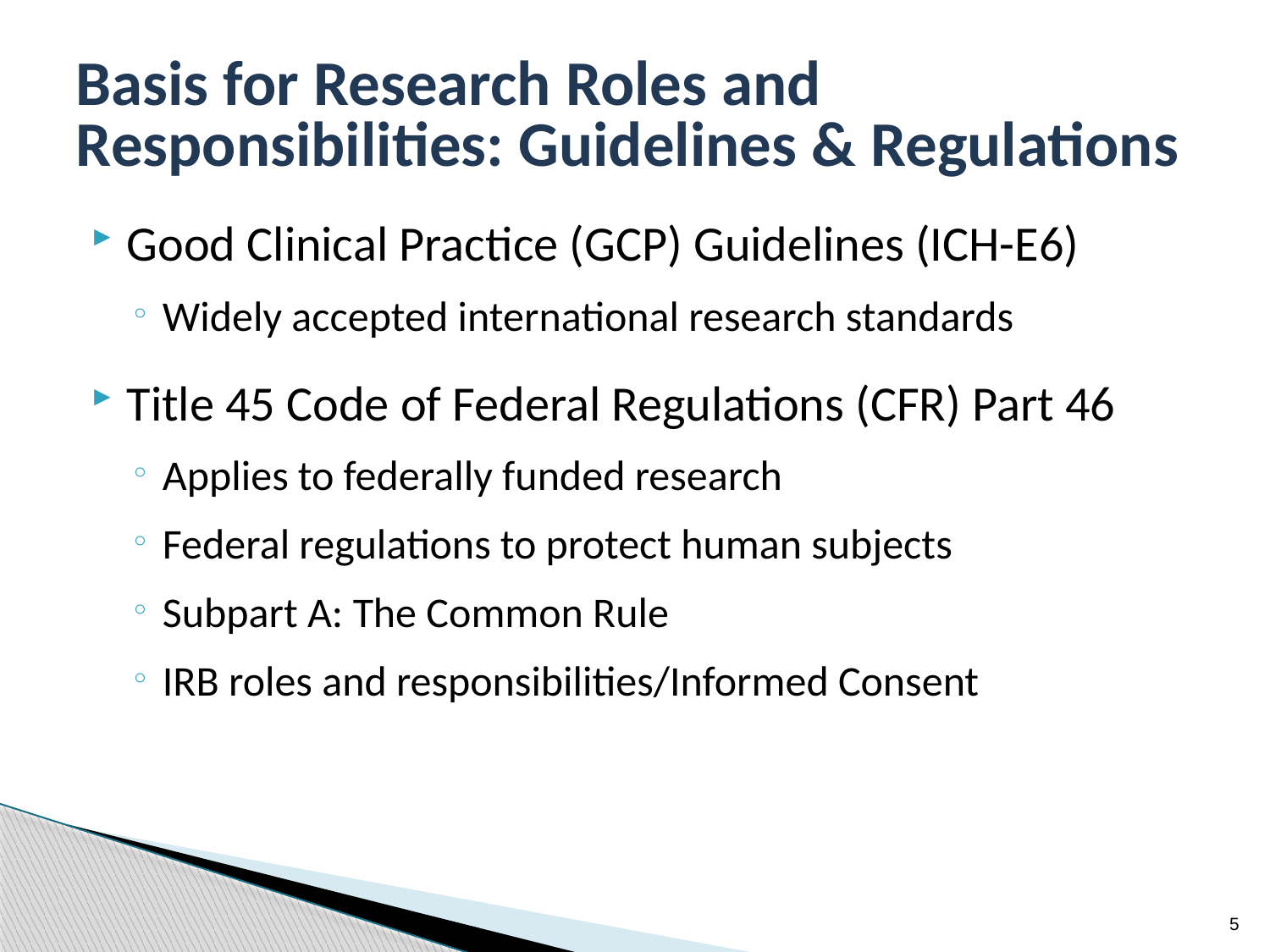

# Basis for Research Roles and Responsibilities: Guidelines & Regulations
Good Clinical Practice (GCP) Guidelines (ICH-E6)
Widely accepted international research standards
Title 45 Code of Federal Regulations (CFR) Part 46
Applies to federally funded research
Federal regulations to protect human subjects
Subpart A: The Common Rule
IRB roles and responsibilities/Informed Consent
5